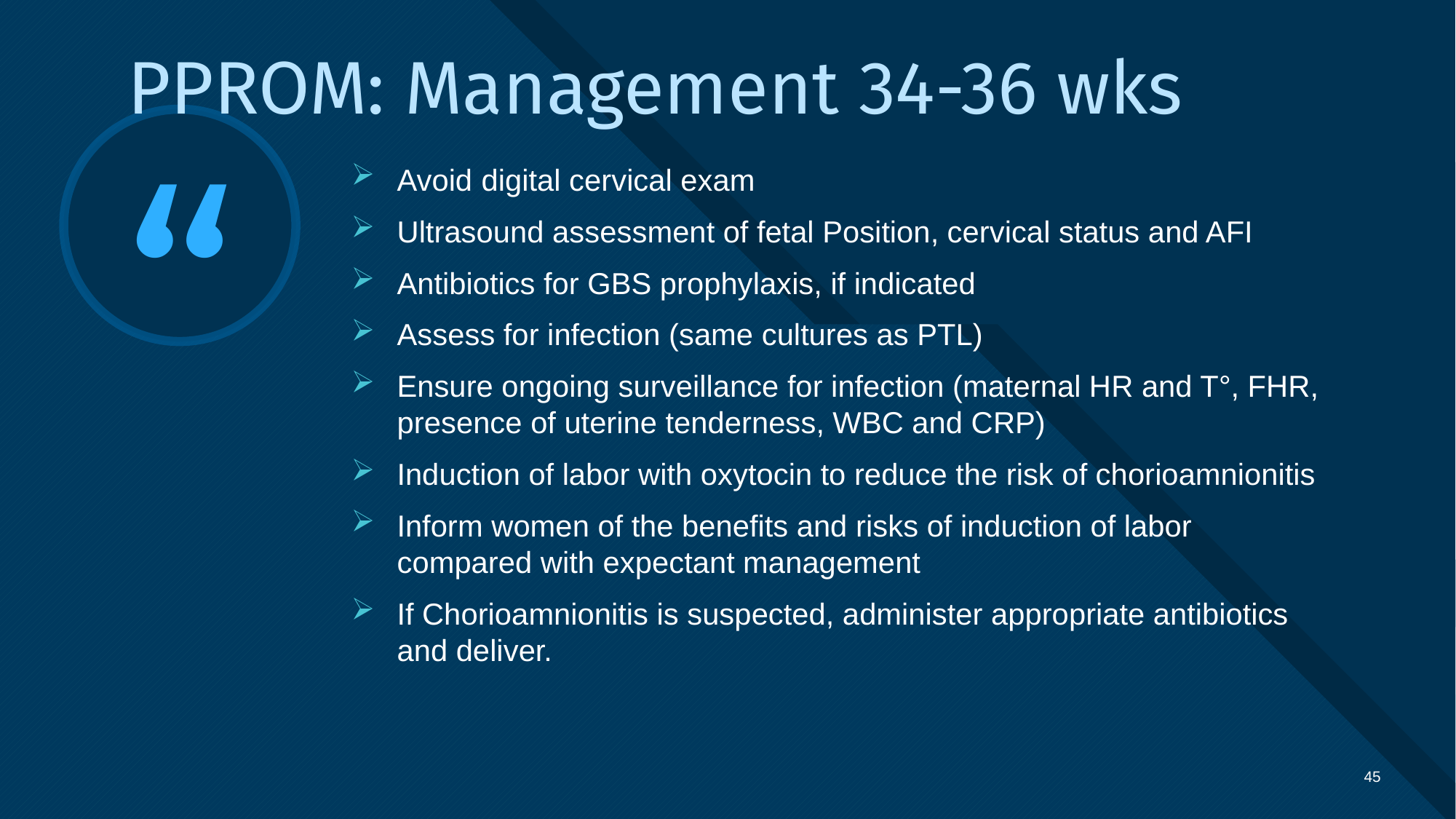

PPROM: Management 34-36 wks
Avoid digital cervical exam
Ultrasound assessment of fetal Position, cervical status and AFI
Antibiotics for GBS prophylaxis, if indicated
Assess for infection (same cultures as PTL)
Ensure ongoing surveillance for infection (maternal HR and T°, FHR, presence of uterine tenderness, WBC and CRP)
Induction of labor with oxytocin to reduce the risk of chorioamnionitis
Inform women of the benefits and risks of induction of labor compared with expectant management
If Chorioamnionitis is suspected, administer appropriate antibiotics    and deliver.
45